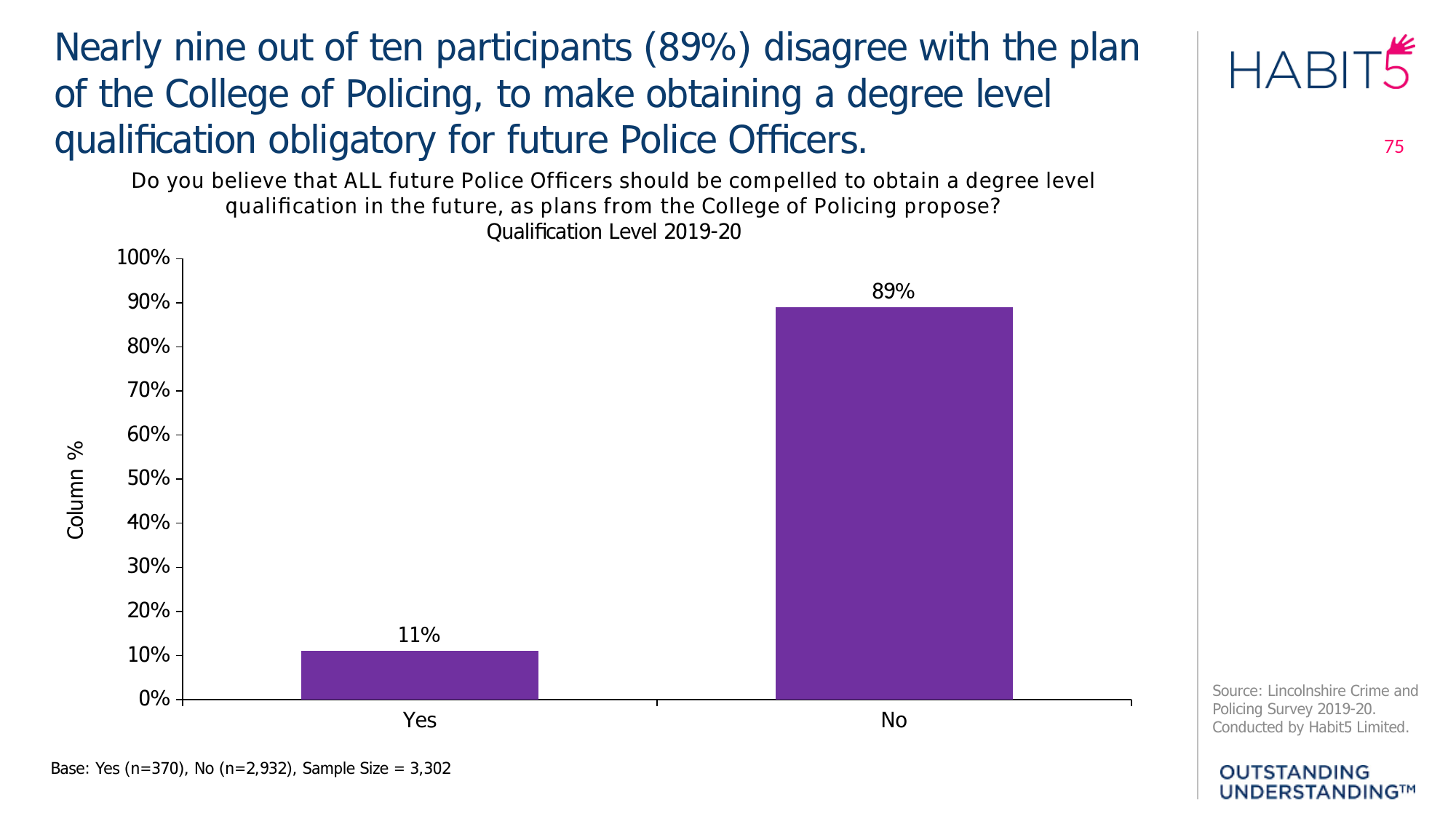

Nearly nine out of ten participants (89%) disagree with the plan of the College of Policing, to make obtaining a degree level qualification obligatory for future Police Officers.
75
Do you believe that ALL future Police Officers should be compelled to obtain a degree level qualification in the future, as plans from the College of Policing propose?
Qualification Level 2019-20

### Chart

| Category | 2019 |
|---|---|
| Yes | 0.11 |
| No | 0.89 |
Base: Yes (n=370), No (n=2,932), Sample Size = 3,302